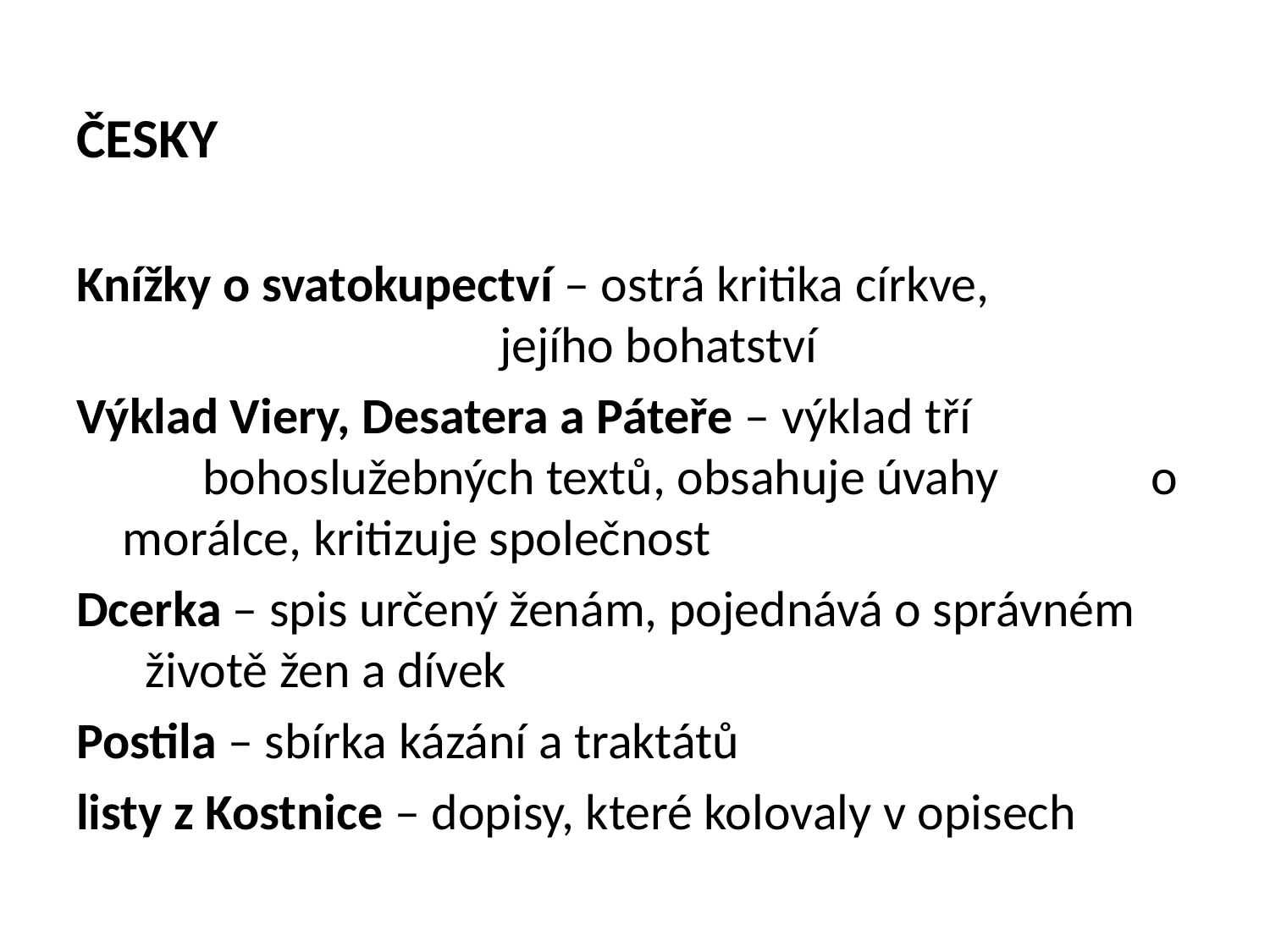

ČESKY

Knížky o svatokupectví – ostrá kritika církve,         				   jejího bohatství
Výklad Viery, Desatera a Páteře – výklad tří 	  	           bohoslužebných textů, obsahuje úvahy 		o morálce, kritizuje společnost
Dcerka – spis určený ženám, pojednává o správném 	      životě žen a dívek
Postila – sbírka kázání a traktátů
listy z Kostnice – dopisy, které kolovaly v opisech